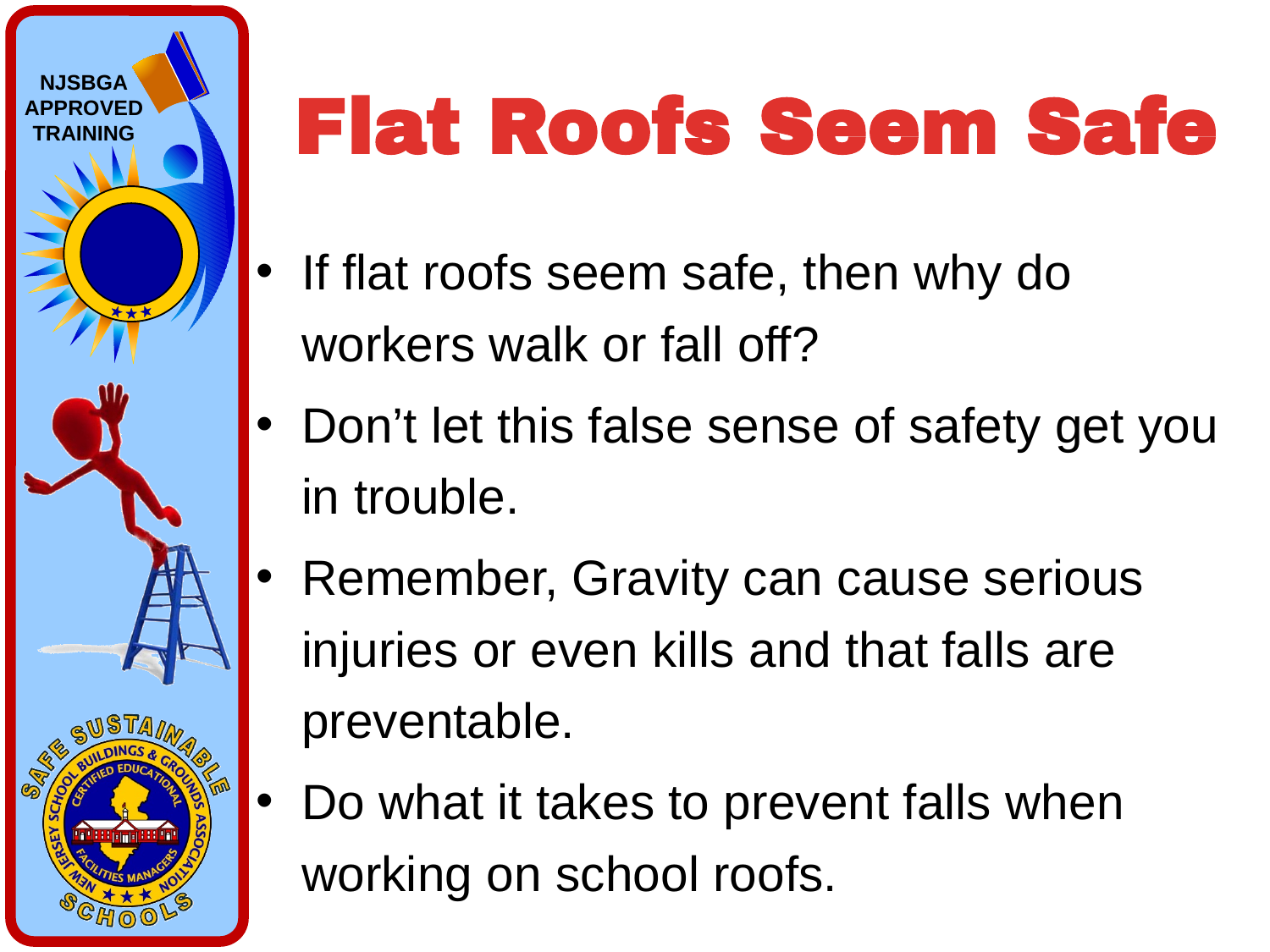

# Flat Roofs Seem Safe
If flat roofs seem safe, then why do workers walk or fall off?
Don’t let this false sense of safety get you in trouble.
Remember, Gravity can cause serious injuries or even kills and that falls are preventable.
Do what it takes to prevent falls when working on school roofs.